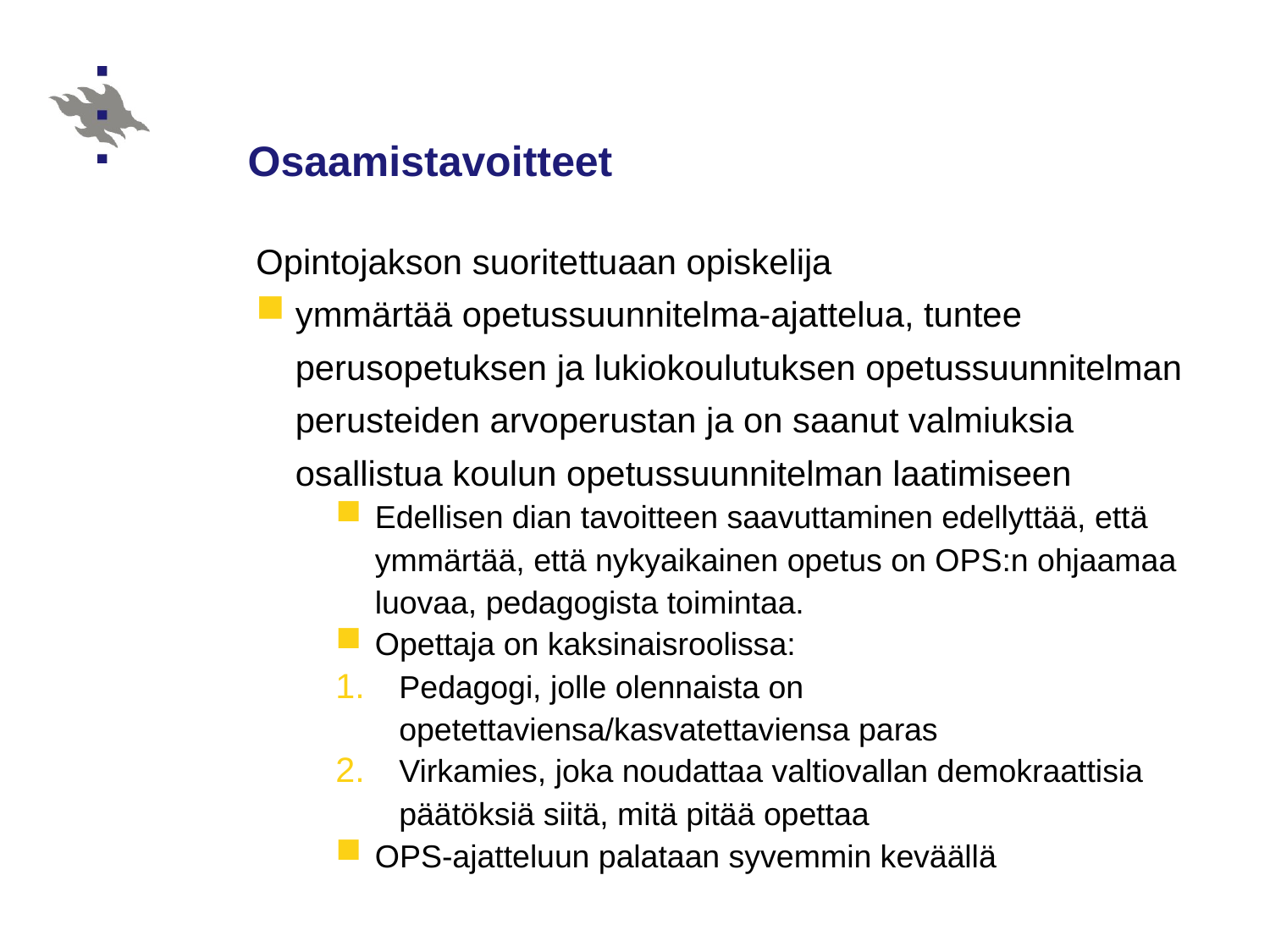

# Osaamistavoitteet
Opintojakson suoritettuaan opiskelija
ymmärtää opetussuunnitelma-ajattelua, tuntee perusopetuksen ja lukiokoulutuksen opetussuunnitelman perusteiden arvoperustan ja on saanut valmiuksia osallistua koulun opetussuunnitelman laatimiseen
Edellisen dian tavoitteen saavuttaminen edellyttää, että ymmärtää, että nykyaikainen opetus on OPS:n ohjaamaa luovaa, pedagogista toimintaa.
Opettaja on kaksinaisroolissa:
Pedagogi, jolle olennaista on opetettaviensa/kasvatettaviensa paras
Virkamies, joka noudattaa valtiovallan demokraattisia päätöksiä siitä, mitä pitää opettaa
OPS-ajatteluun palataan syvemmin keväällä